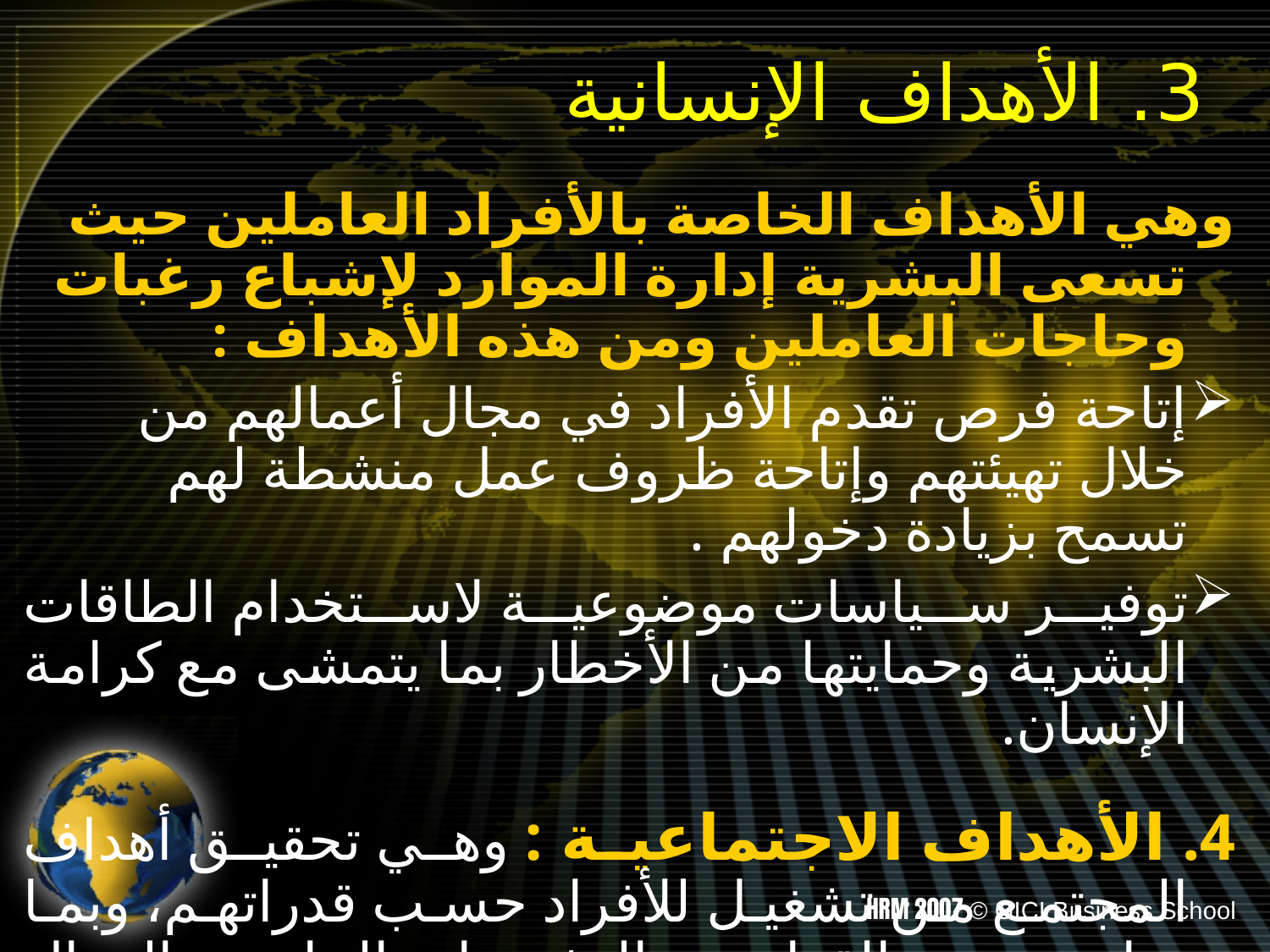

# 3. الأهداف الإنسانية
وهي الأهداف الخاصة بالأفراد العاملين حيث تسعى البشرية إدارة الموارد لإشباع رغبات وحاجات العاملين ومن هذه الأهداف :
إتاحة فرص تقدم الأفراد في مجال أعمالهم من خلال تهيئتهم وإتاحة ظروف عمل منشطة لهم تسمح بزيادة دخولهم .
توفير سياسات موضوعية لاستخدام الطاقات البشرية وحمايتها من الأخطار بما يتمشى مع كرامة الإنسان.

4. الأهداف الاجتماعية : وهي تحقيق أهداف المجتمع من تشغيل للأفراد حسب قدراتهم، وبما يتناسب مع القوانين والتشريعات الخاصة بالعمال وحمايتهم من الأخطار. ومن هذه الأهداف